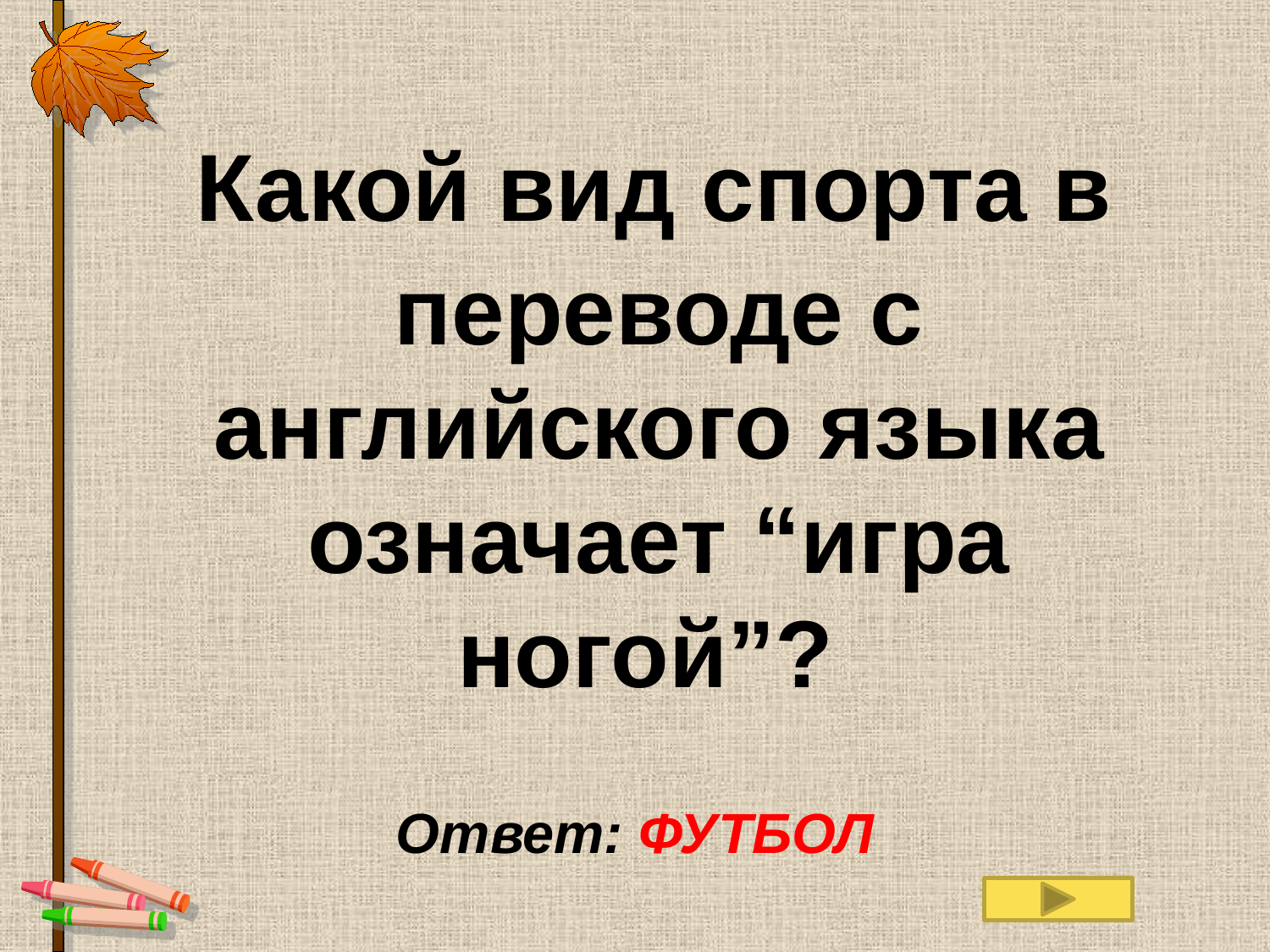

Какой вид спорта в переводе с английского языка означает “игра ногой”?

Ответ: ФУТБОЛ